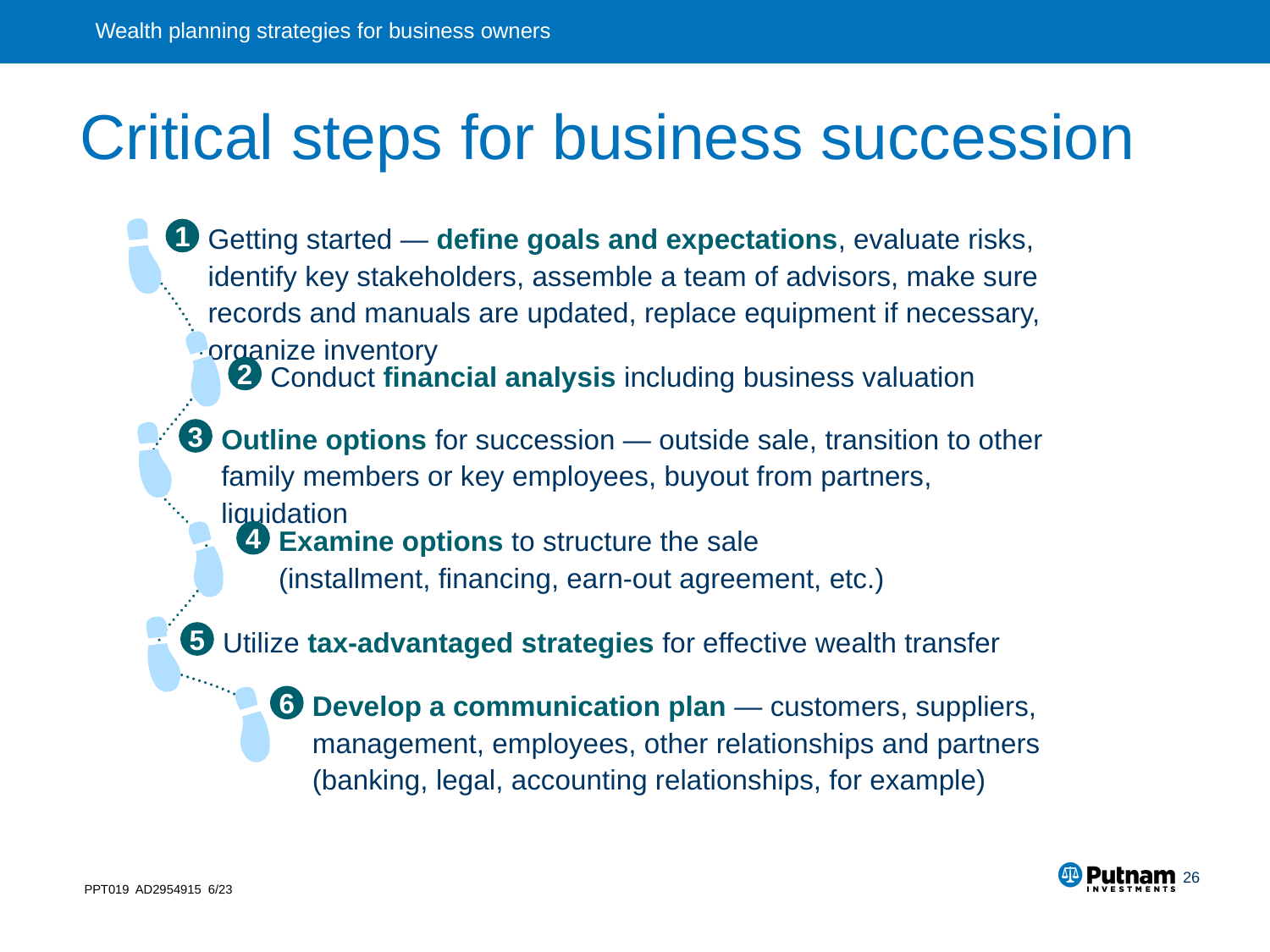

# Critical steps for business succession
Getting started — define goals and expectations, evaluate risks, identify key stakeholders, assemble a team of advisors, make sure records and manuals are updated, replace equipment if necessary, organize inventory
1

Conduct financial analysis including business valuation
2
Outline options for succession — outside sale, transition to other family members or key employees, buyout from partners, liquidation
3

Examine options to structure the sale (installment, financing, earn-out agreement, etc.)
4

Utilize tax-advantaged strategies for effective wealth transfer
5

Develop a communication plan — customers, suppliers, management, employees, other relationships and partners (banking, legal, accounting relationships, for example)
6